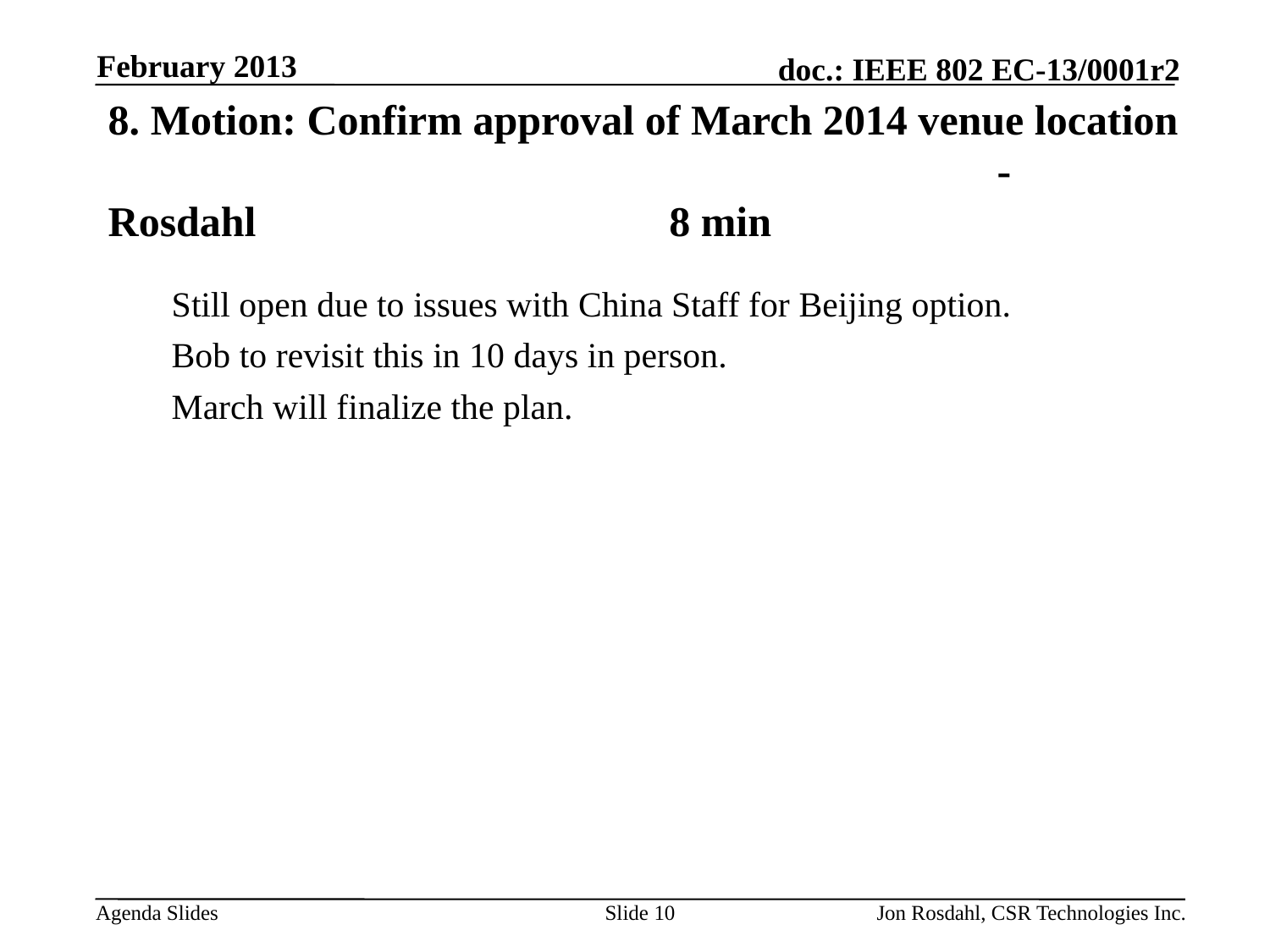

February 2013
# 8. Motion: Confirm approval of March 2014 venue location - Rosdahl                      	     8 min
Still open due to issues with China Staff for Beijing option.
Bob to revisit this in 10 days in person.
March will finalize the plan.
Slide 10
Jon Rosdahl, CSR Technologies Inc.